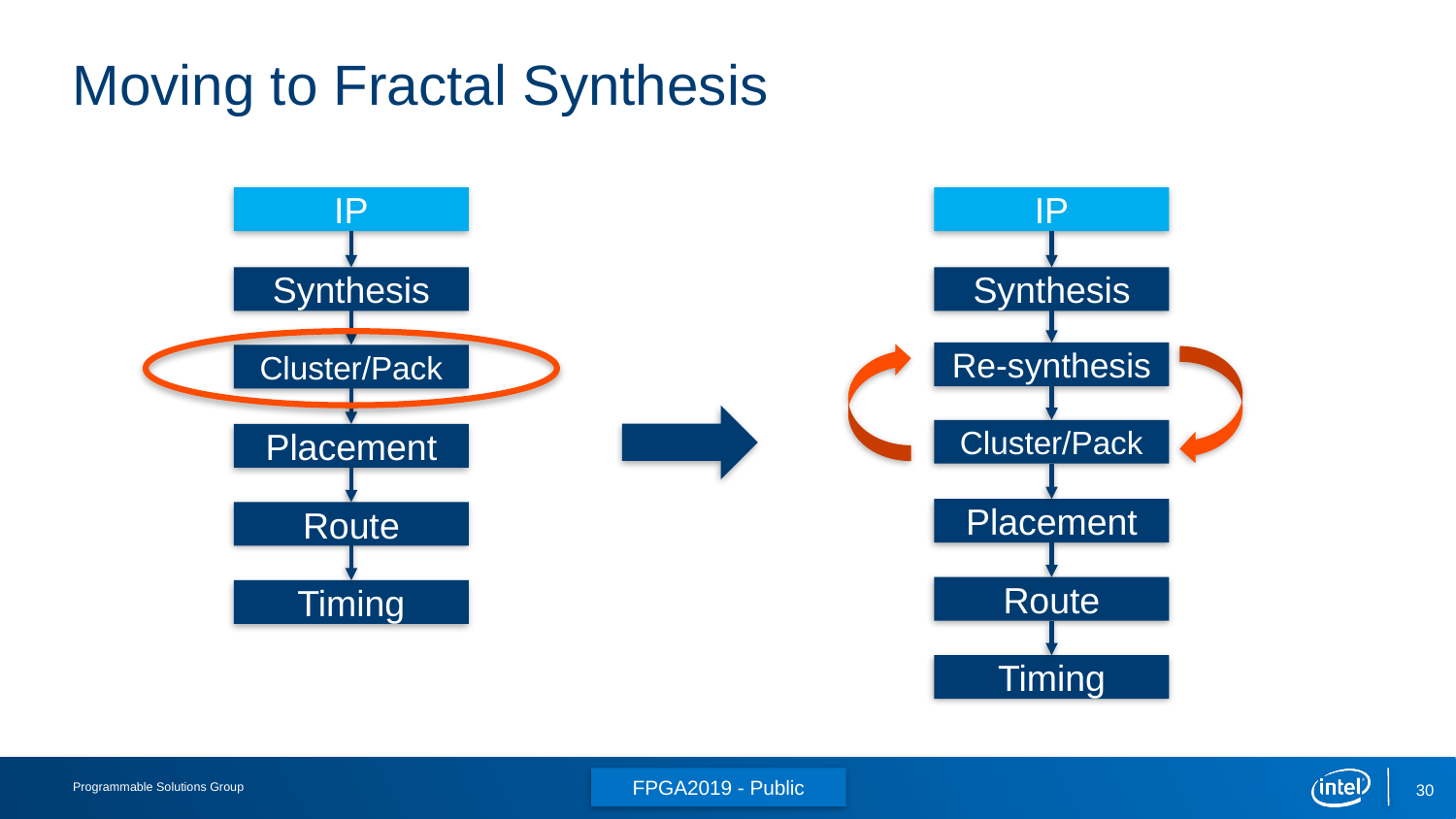

# Moving to Fractal Synthesis
IP
IP
Synthesis
Synthesis

Re-synthesis
Cluster/Pack

Cluster/Pack
Placement
Placement
Route
Route
Timing
Timing
FPGA2019 - Public
30